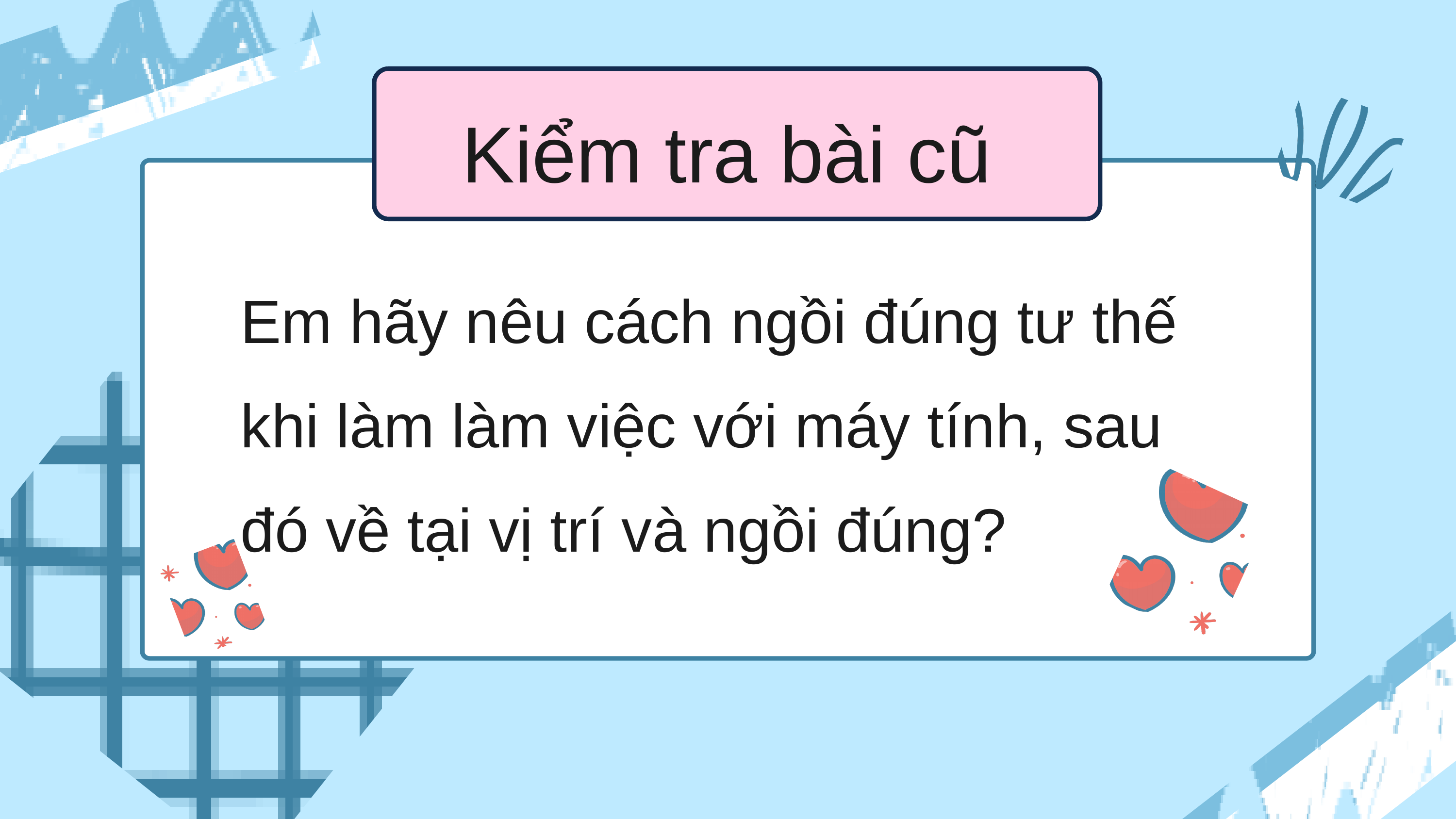

Kiểm tra bài cũ

Em hãy nêu cách ngồi đúng tư thế khi làm làm việc với máy tính, sau đó về tại vị trí và ngồi đúng?